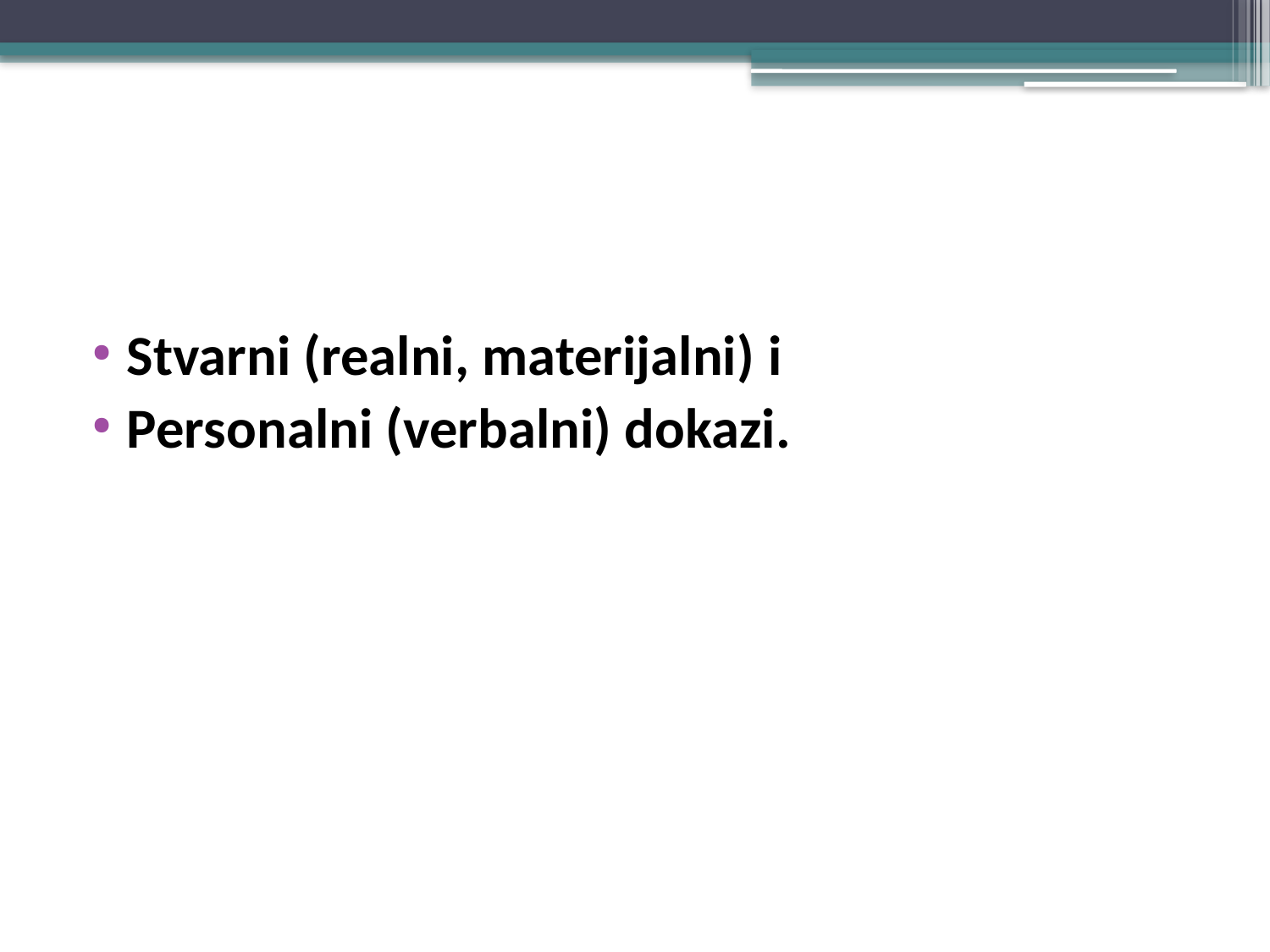

#
Stvarni (realni, materijalni) i
Personalni (verbalni) dokazi.